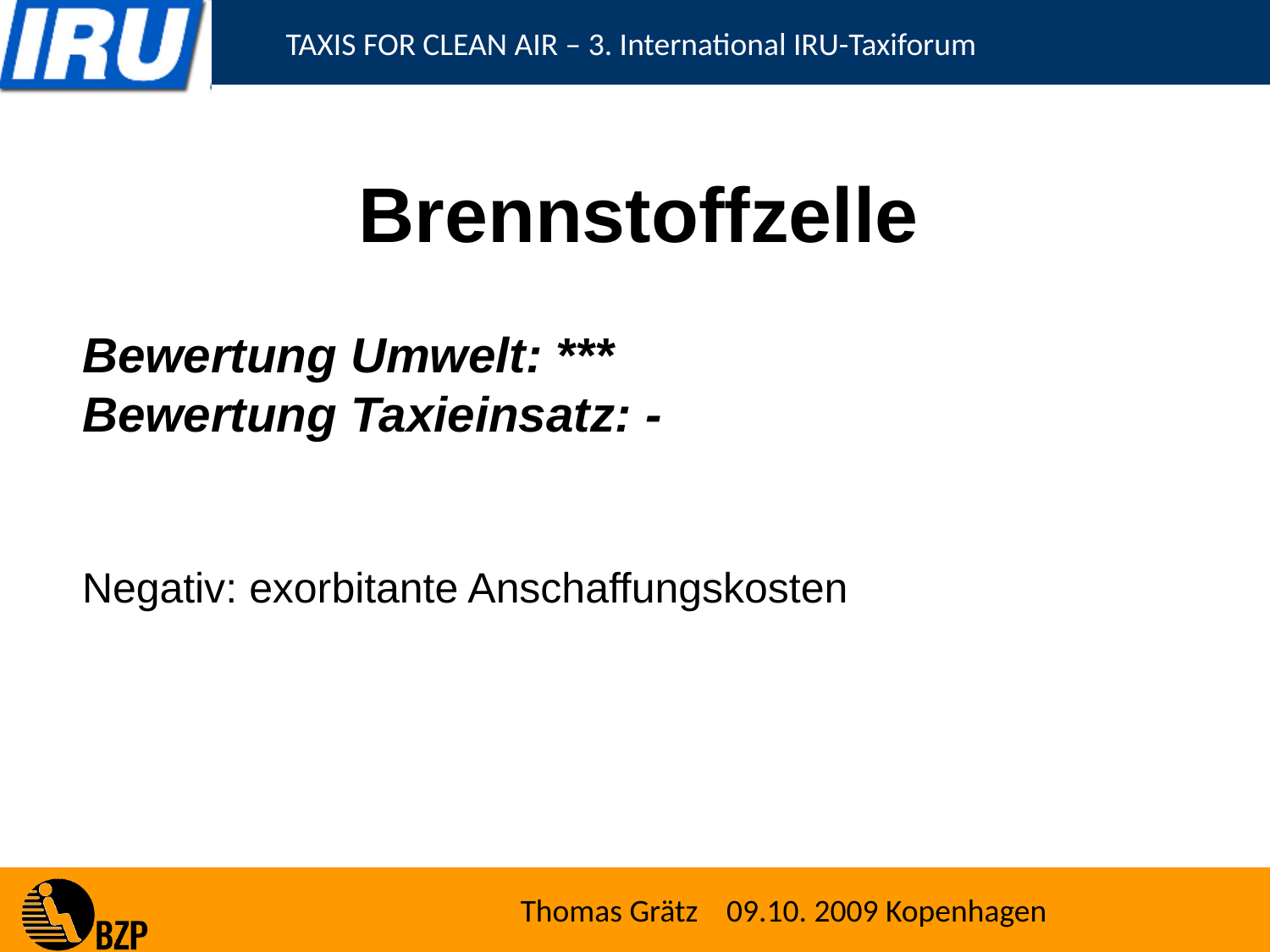

# Brennstoffzelle
Bewertung Umwelt: ***
Bewertung Taxieinsatz: -

Negativ: exorbitante Anschaffungskosten